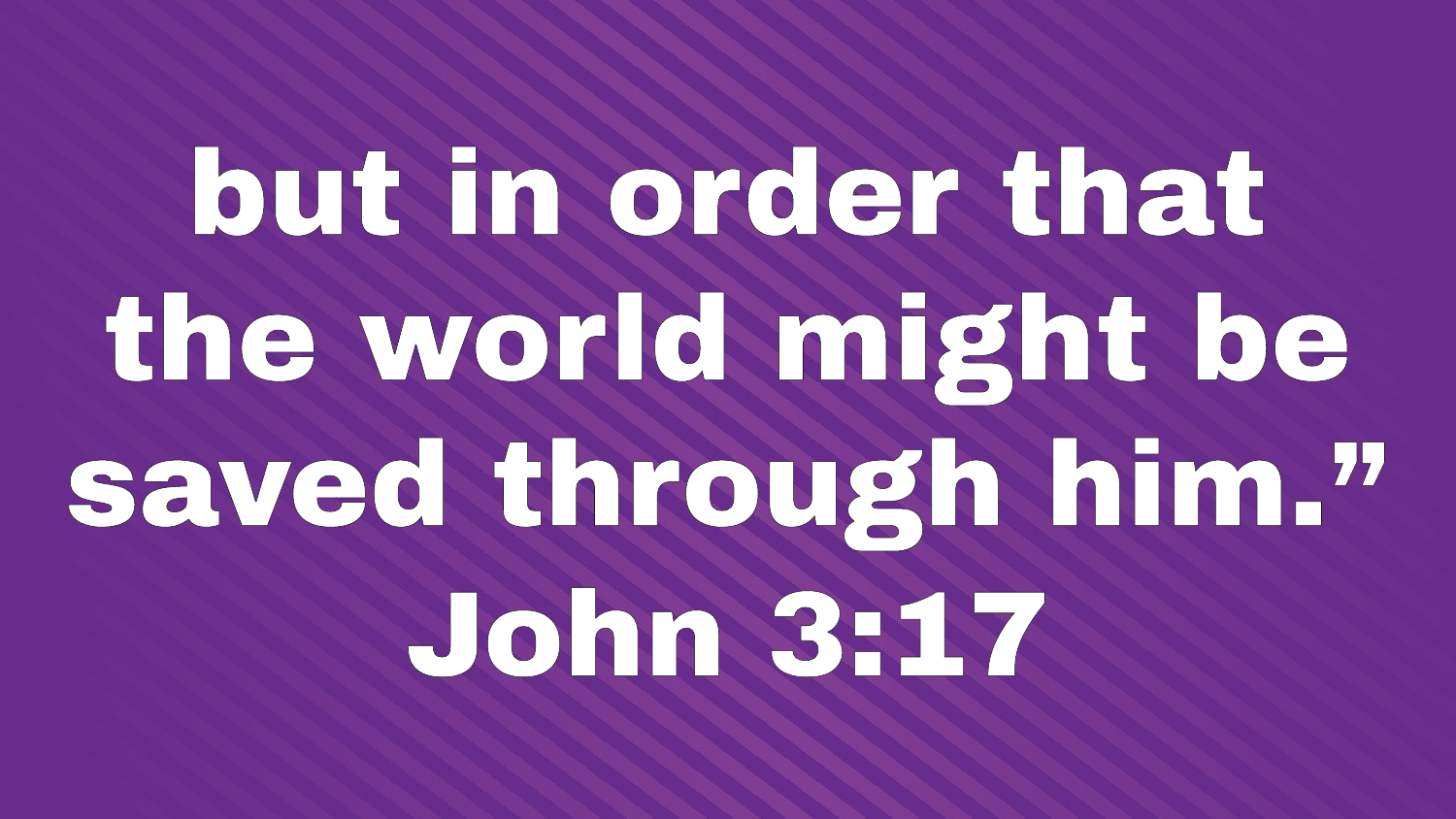

but in order that
the world might be saved through him.”
John 3:17